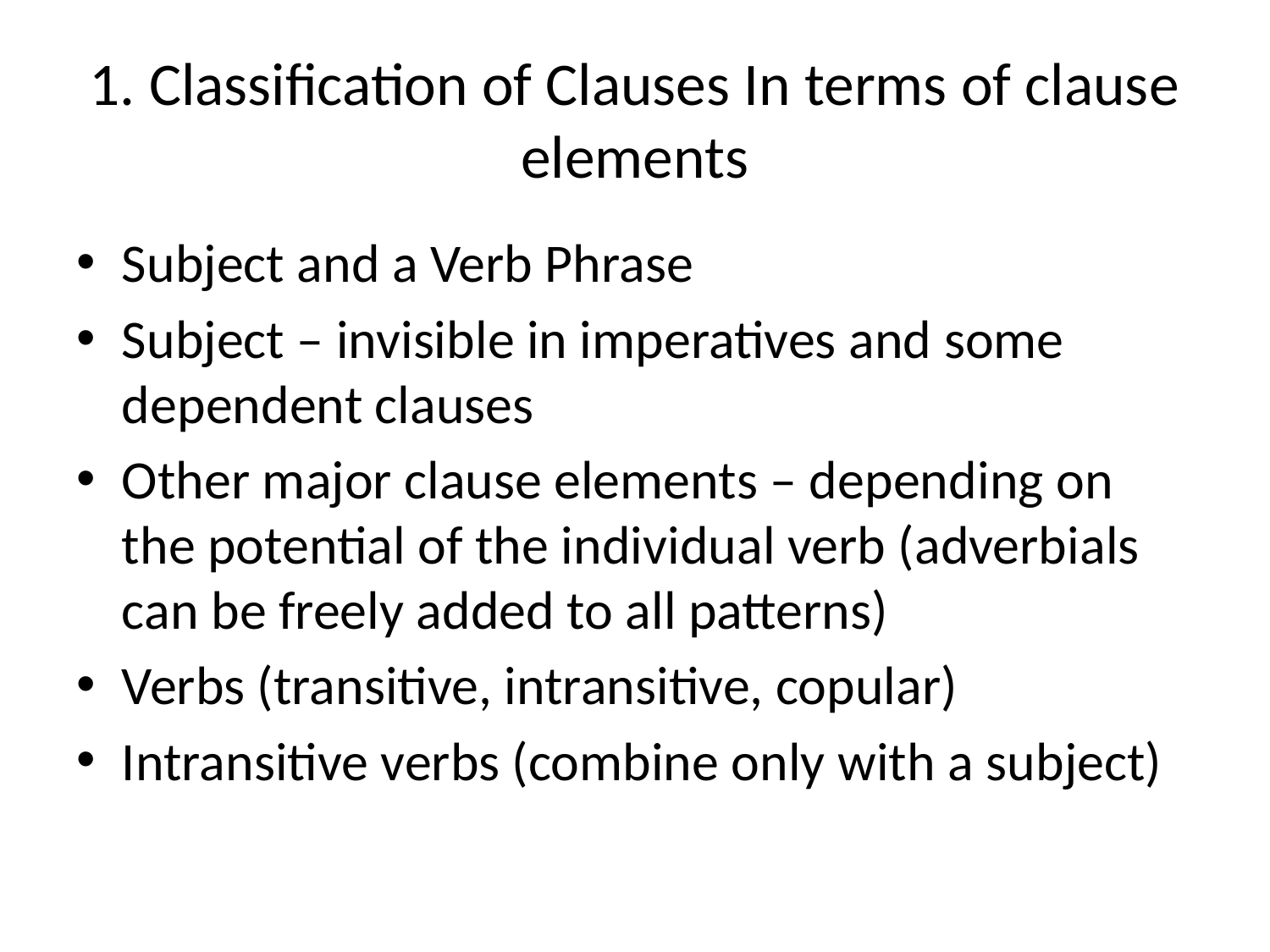

# 1. Classification of Clauses In terms of clause elements
Subject and a Verb Phrase
Subject – invisible in imperatives and some dependent clauses
Other major clause elements – depending on the potential of the individual verb (adverbials can be freely added to all patterns)
Verbs (transitive, intransitive, copular)
Intransitive verbs (combine only with a subject)